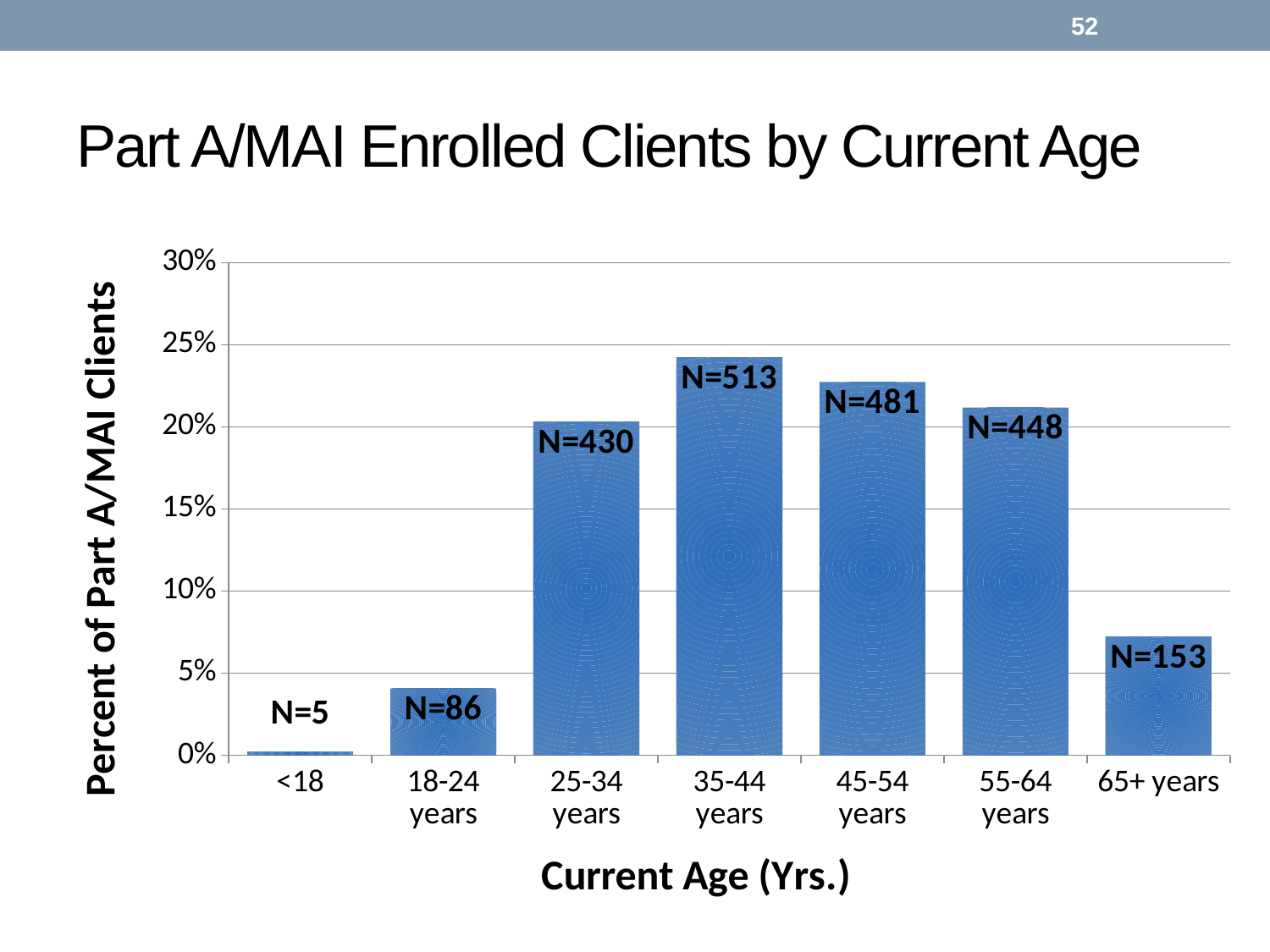

52
# Part A/MAI Enrolled Clients by Current Age

### Chart

| Category |  |
|---|---|
| <18 | 0.0023629489603024575 |
| 18-24 years | 0.04064272211720227 |
| 25-34 years | 0.20321361058601134 |
| 35-44 years | 0.24243856332703215 |
| 45-54 years | 0.2273156899810964 |
| 55-64 years | 0.21172022684310018 |
| 65+ years | 0.0723062381852552 |